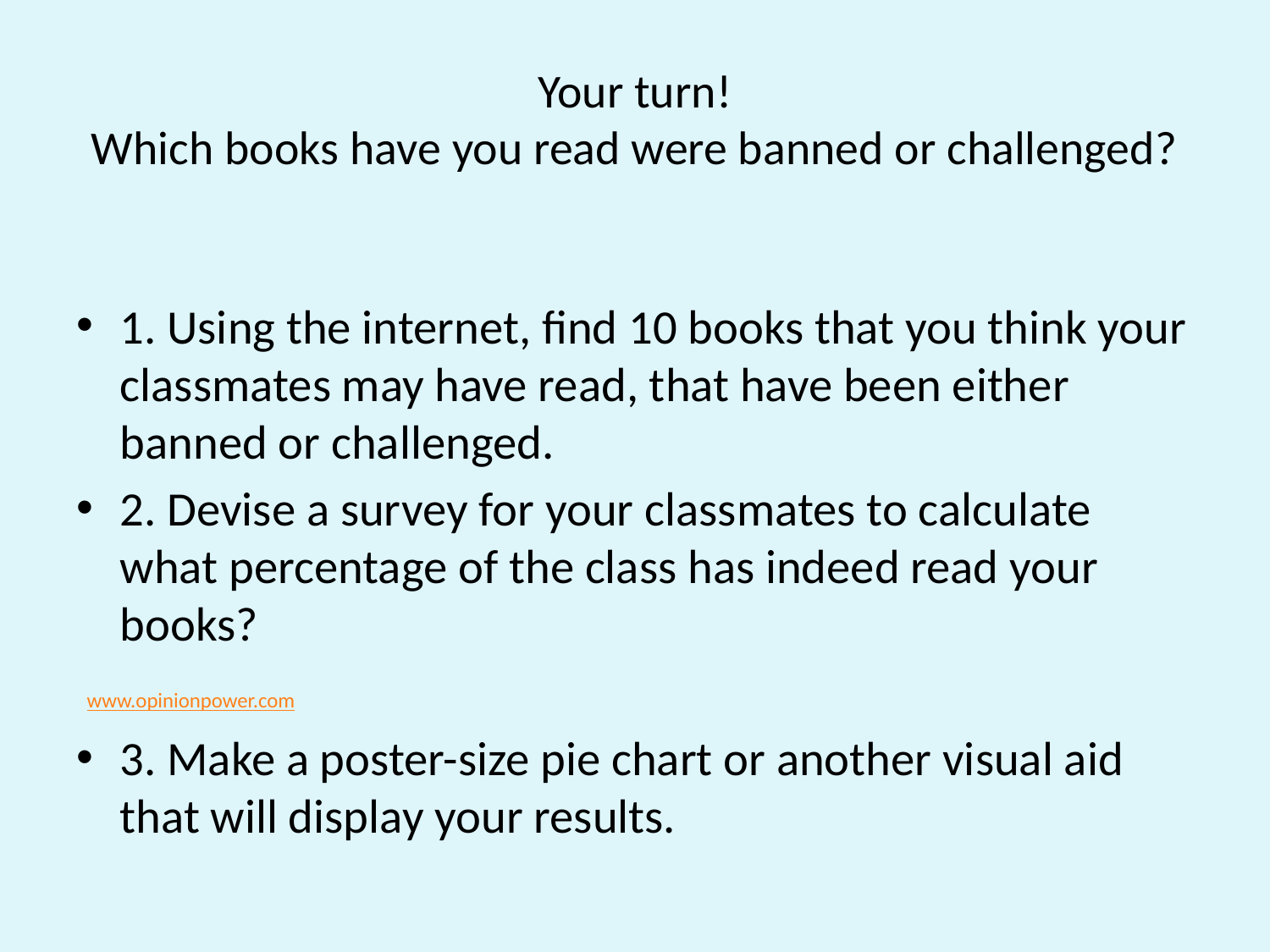

# Your turn! Which books have you read were banned or challenged?

1. Using the internet, find 10 books that you think your classmates may have read, that have been either banned or challenged.
2. Devise a survey for your classmates to calculate what percentage of the class has indeed read your books?
 www.opinionpower.com
3. Make a poster-size pie chart or another visual aid that will display your results.